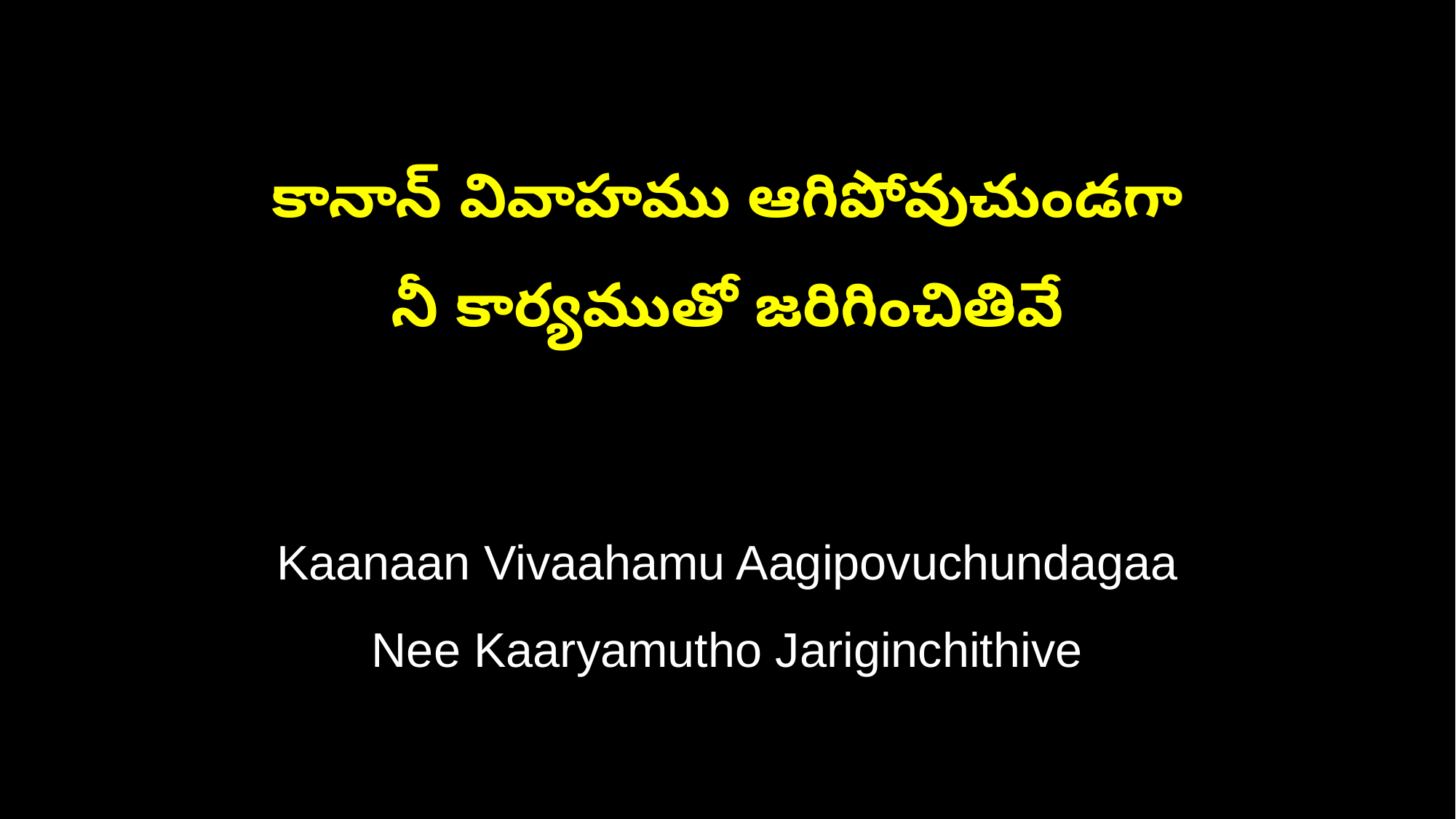

కానాన్ వివాహము ఆగిపోవుచుండగా
నీ కార్యముతో జరిగించితివే
Kaanaan Vivaahamu Aagipovuchundagaa
Nee Kaaryamutho Jariginchithive